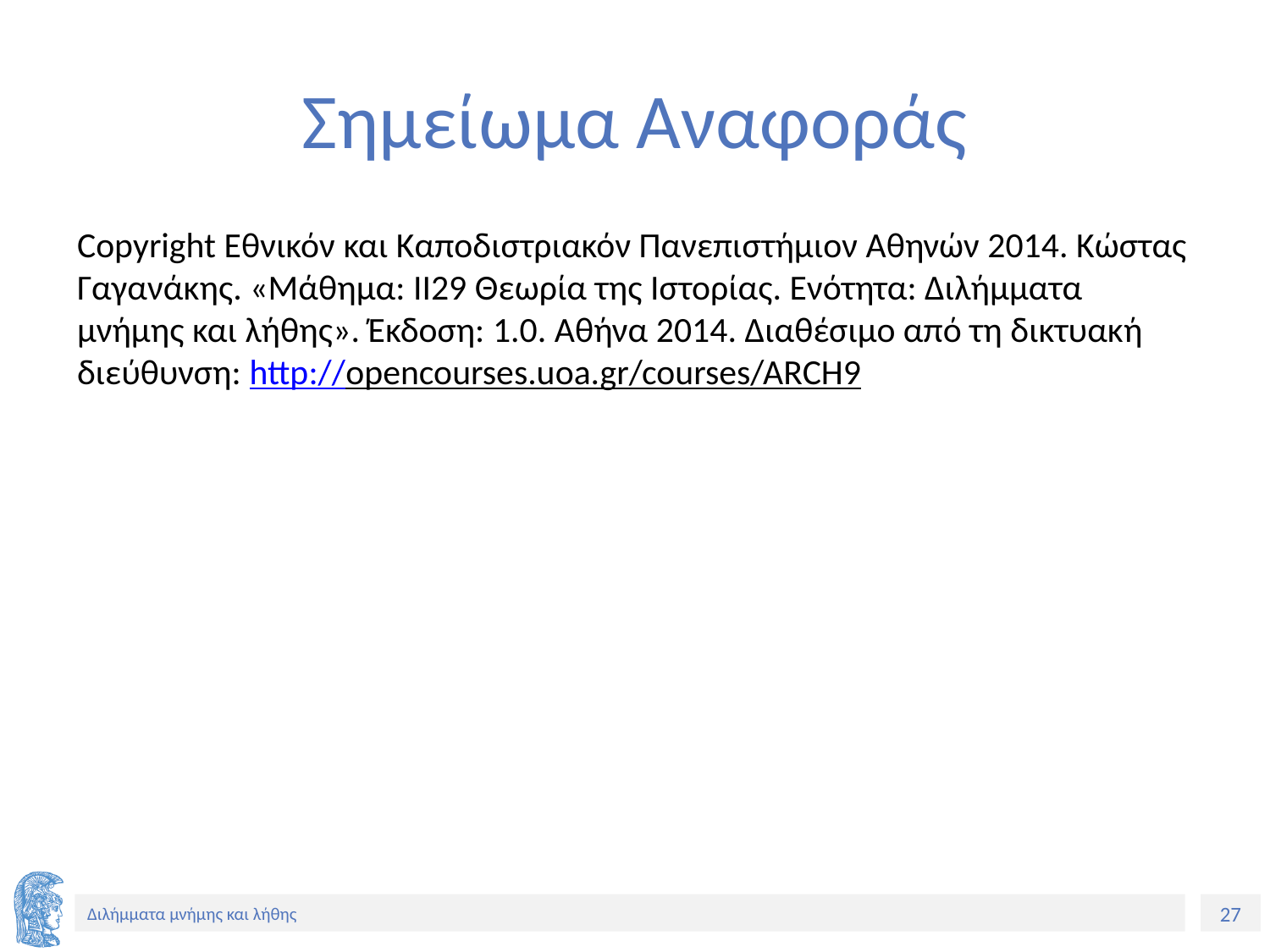

# Σημείωμα Αναφοράς
Copyright Εθνικόν και Καποδιστριακόν Πανεπιστήμιον Αθηνών 2014. Κώστας Γαγανάκης. «Μάθημα: II29 Θεωρία της Ιστορίας. Ενότητα: Διλήμματα μνήμης και λήθης». Έκδοση: 1.0. Αθήνα 2014. Διαθέσιμο από τη δικτυακή διεύθυνση: http://opencourses.uoa.gr/courses/ARCH9